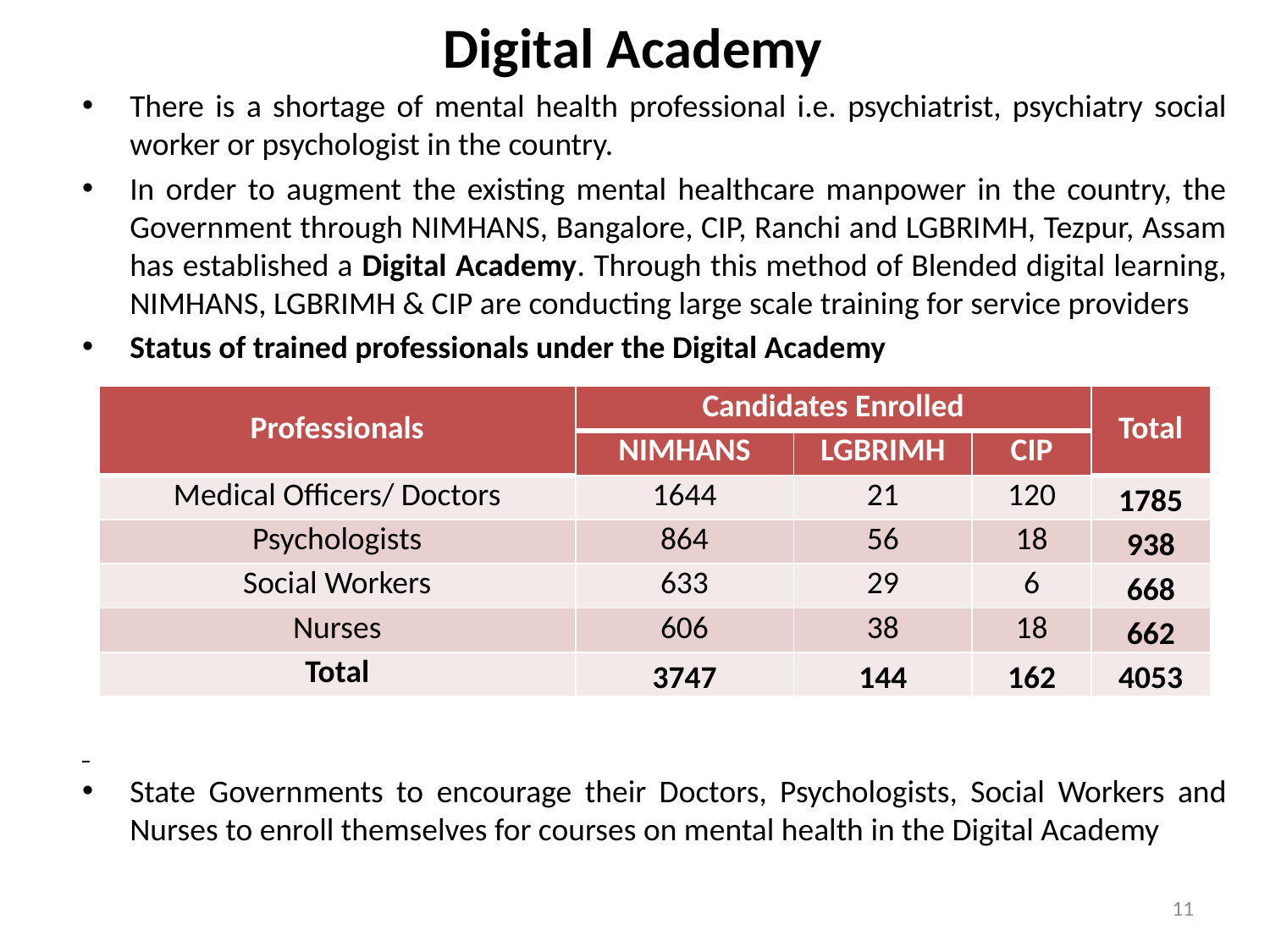

# Digital Academy
There is a shortage of mental health professional i.e. psychiatrist, psychiatry social worker or psychologist in the country.
In order to augment the existing mental healthcare manpower in the country, the Government through NIMHANS, Bangalore, CIP, Ranchi and LGBRIMH, Tezpur, Assam has established a Digital Academy. Through this method of Blended digital learning, NIMHANS, LGBRIMH & CIP are conducting large scale training for service providers
Status of trained professionals under the Digital Academy

State Governments to encourage their Doctors, Psychologists, Social Workers and Nurses to enroll themselves for courses on mental health in the Digital Academy

| Professionals | Candidates Enrolled |  |  | Total |
| --- | --- | --- | --- | --- |
|  | NIMHANS | LGBRIMH | CIP |  |
| Medical Officers/ Doctors | 1644 | 21 | 120 | 1785 |
| Psychologists | 864 | 56 | 18 | 938 |
| Social Workers | 633 | 29 | 6 | 668 |
| Nurses | 606 | 38 | 18 | 662 |
| Total | 3747 | 144 | 162 | 4053 |
11